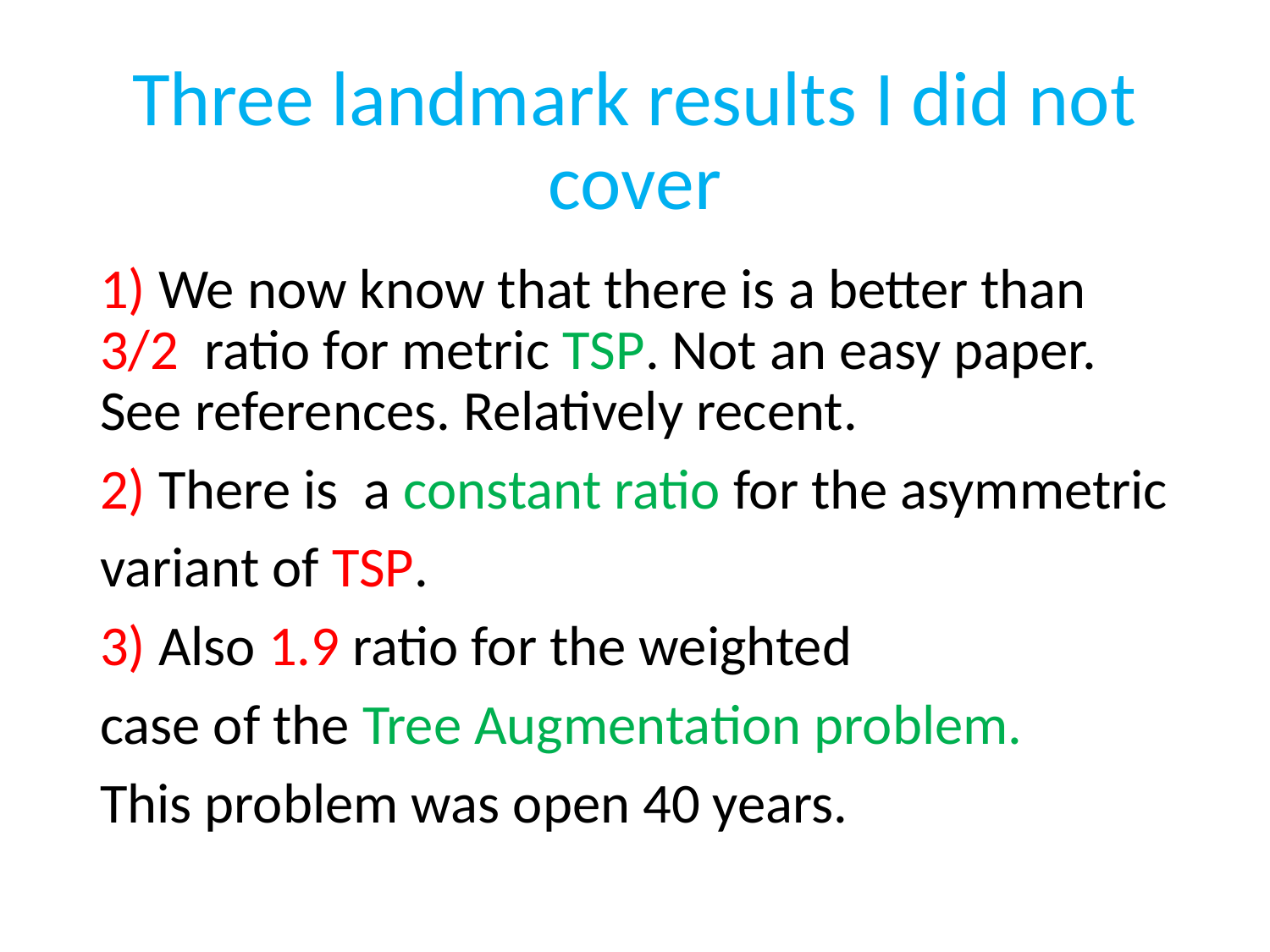

# Three landmark results I did not cover
1) We now know that there is a better than 3/2  ratio for metric TSP. Not an easy paper. See references. Relatively recent.
2) There is  a constant ratio for the asymmetric
variant of TSP.
3) Also 1.9 ratio for the weighted
case of the Tree Augmentation problem.
This problem was open 40 years.